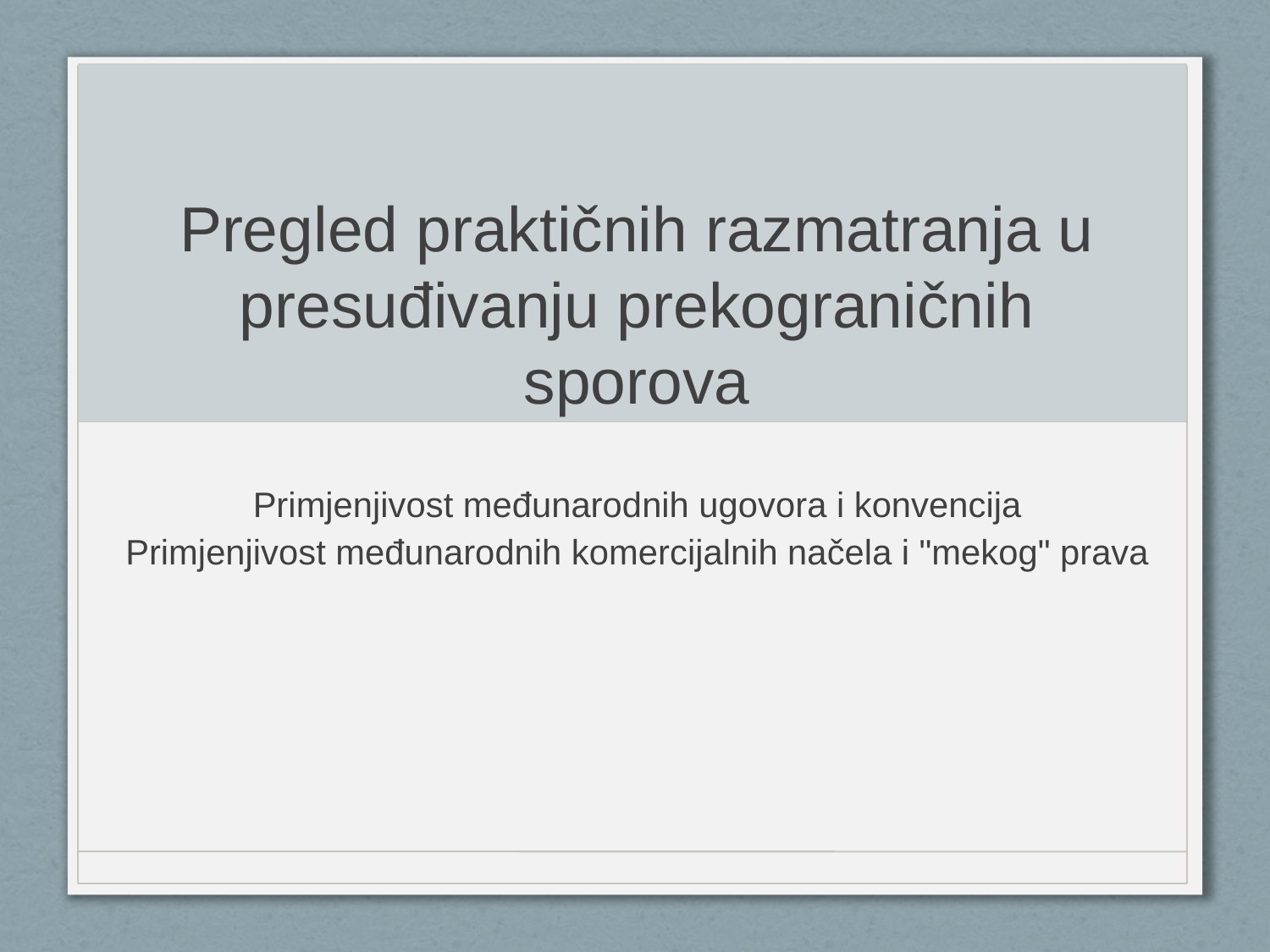

# Pregled praktičnih razmatranja u presuđivanju prekograničnih sporova
Primjenjivost međunarodnih ugovora i konvencija
Primjenjivost međunarodnih komercijalnih načela i "mekog" prava